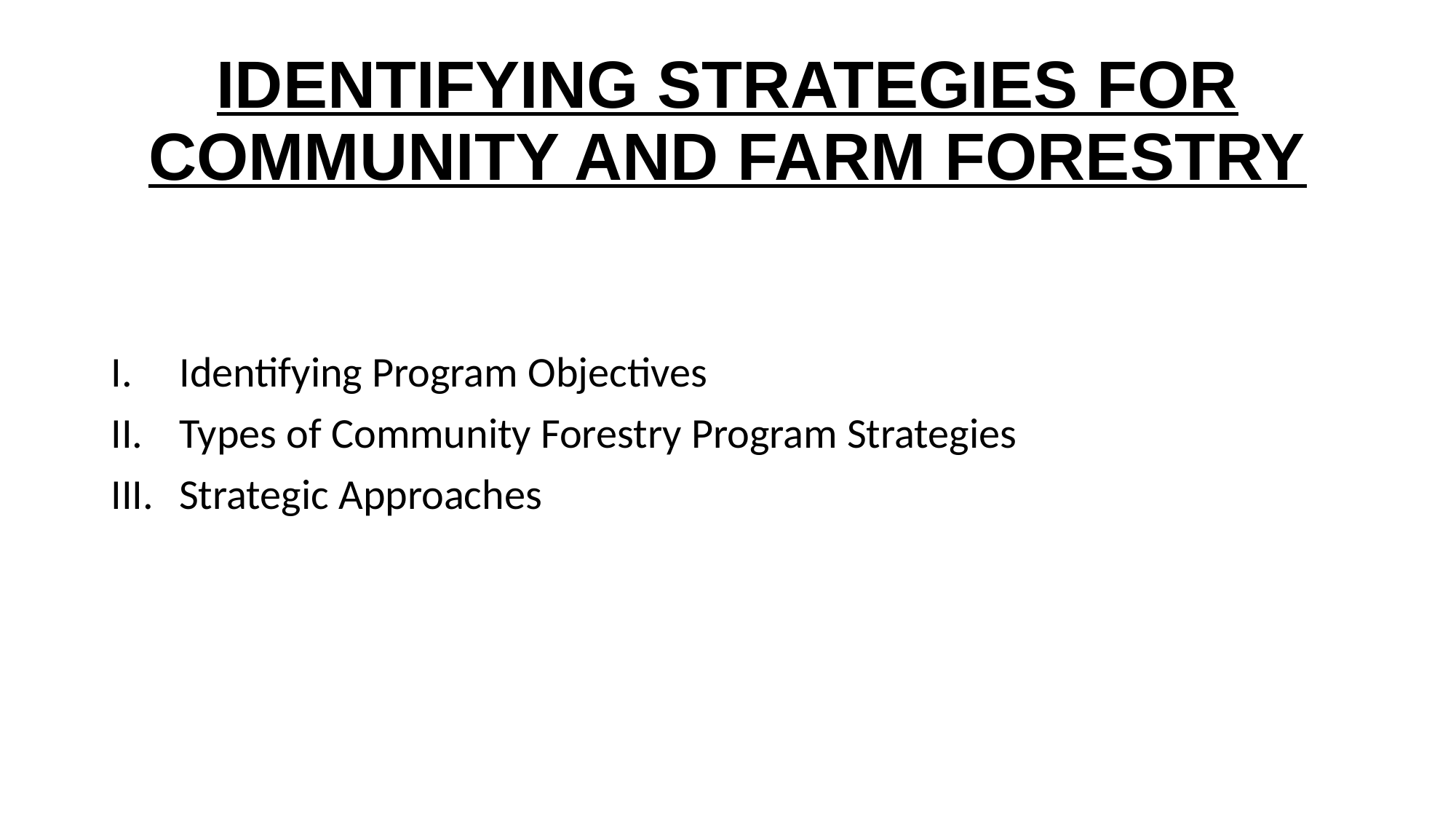

# IDENTIFYING STRATEGIES FOR COMMUNITY AND FARM FORESTRY

Identifying Program Objectives
Types of Community Forestry Program Strategies
Strategic Approaches